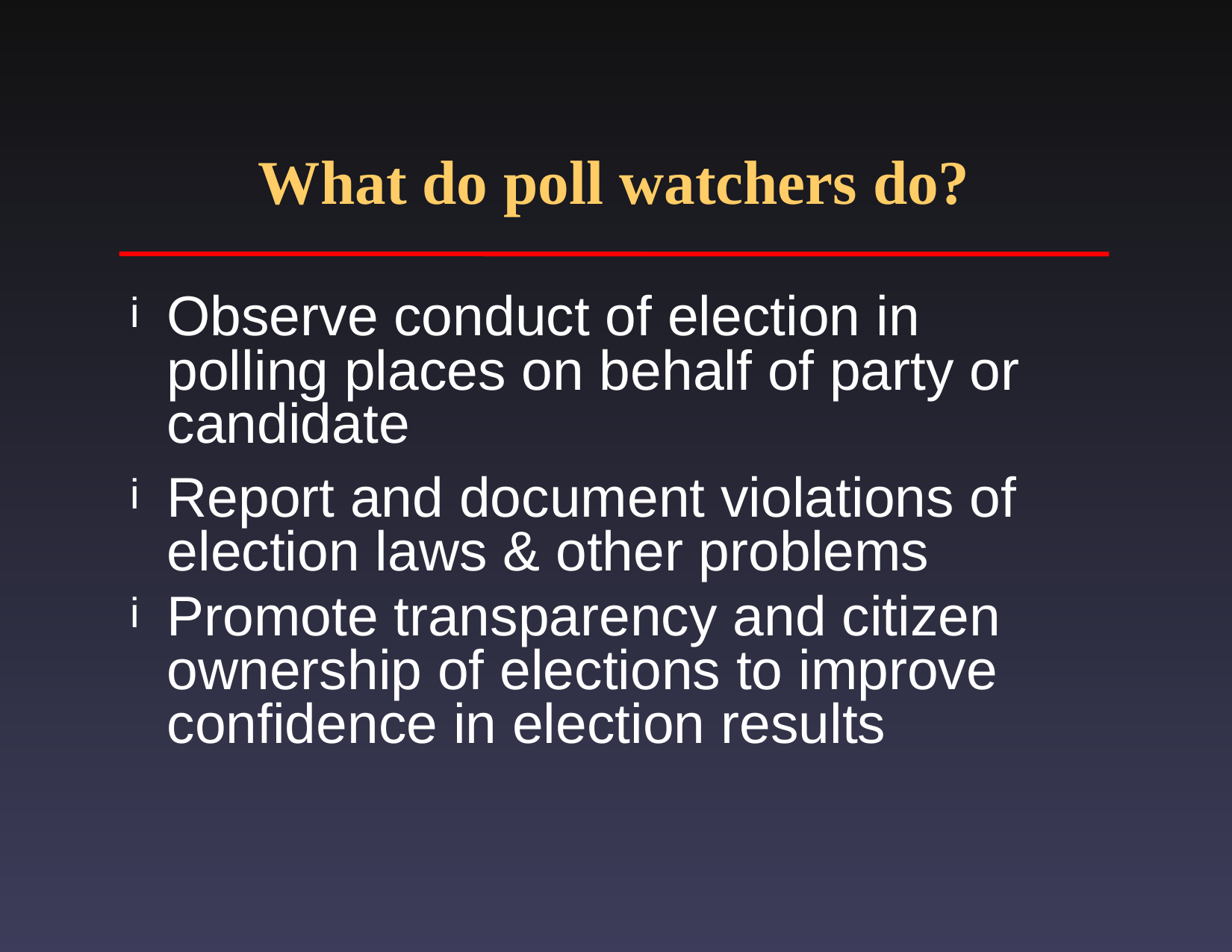

# What do poll watchers do?
Observe conduct of election in polling places on behalf of party or candidate
Report and document violations of election laws & other problems
Promote transparency and citizen ownership of elections to improve confidence in election results